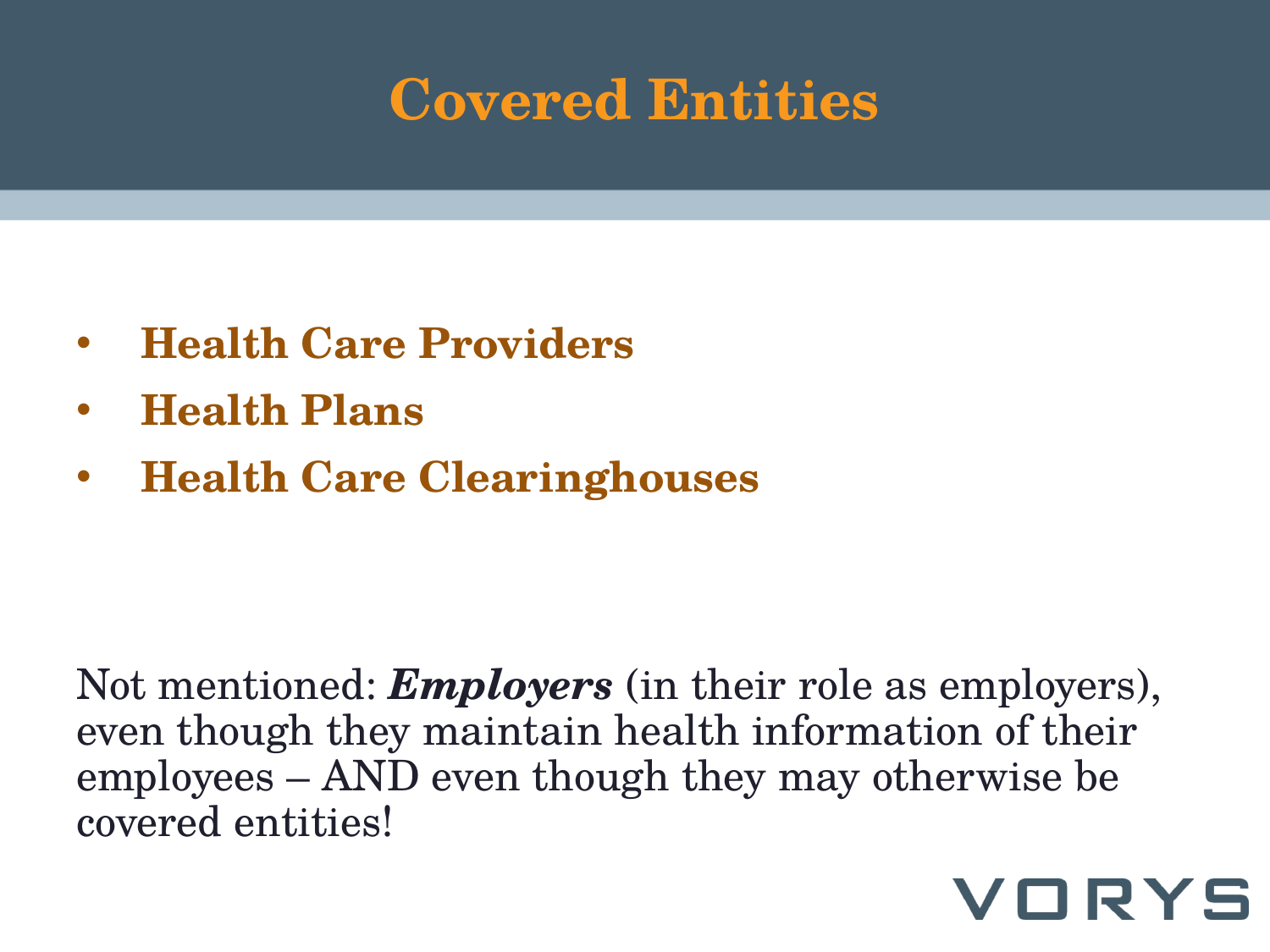

# Covered Entities

Health Care Providers
Health Plans
Health Care Clearinghouses

Not mentioned: Employers (in their role as employers), even though they maintain health information of their employees – AND even though they may otherwise be covered entities!